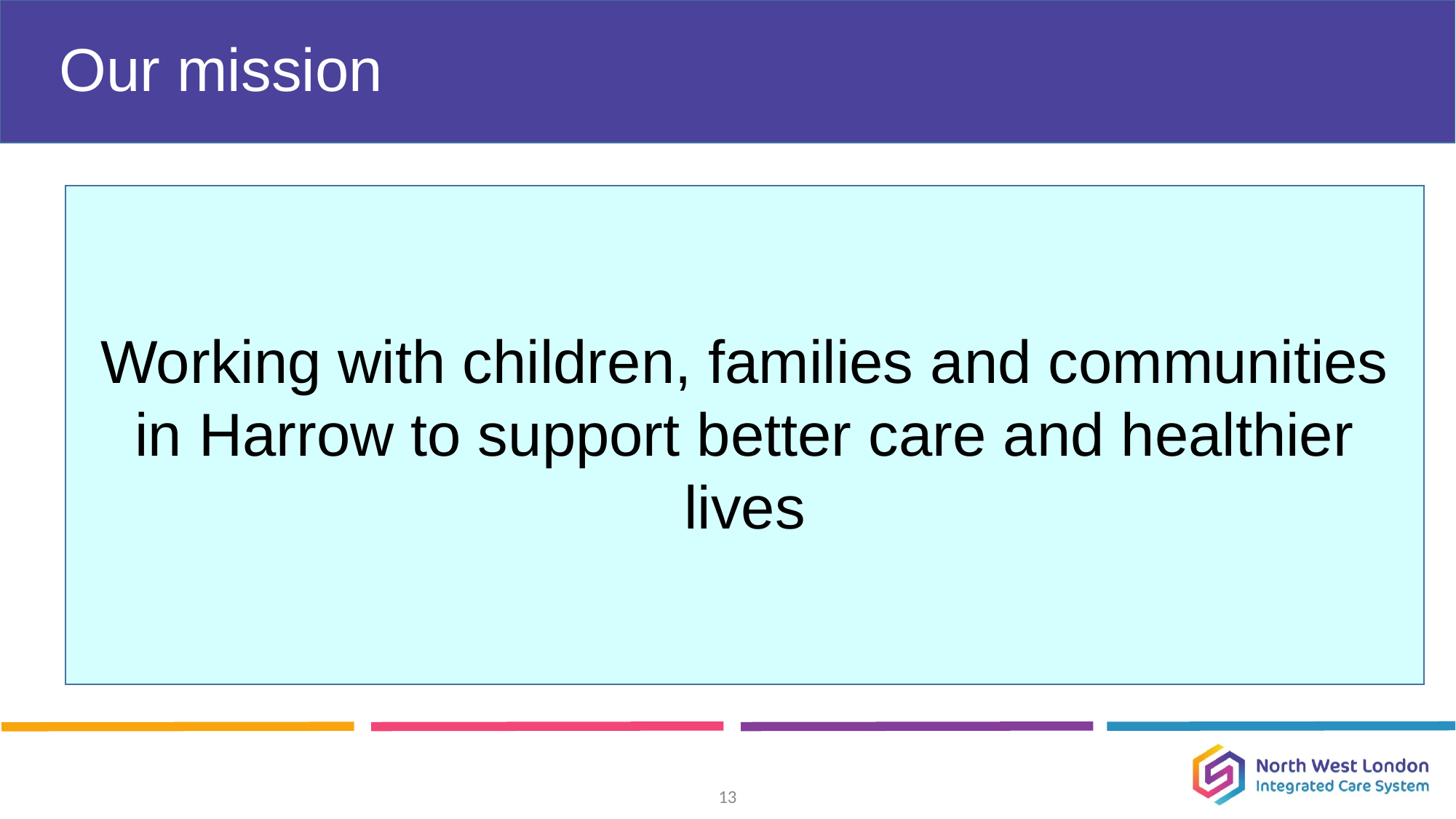

# Our mission

Working with children, families and communities in Harrow to support better care and healthier lives
13